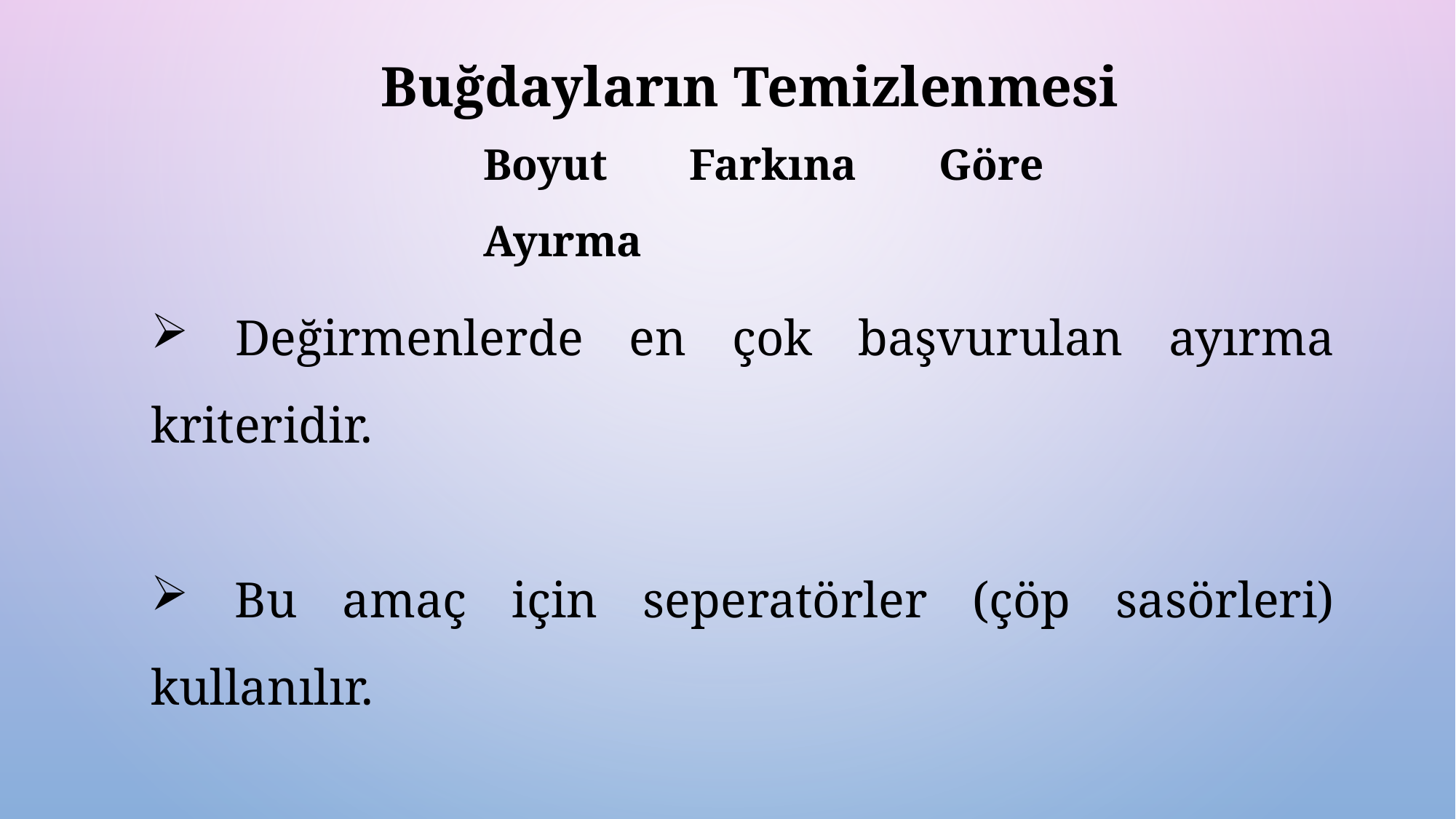

Buğdayların Temizlenmesi
Boyut Farkına Göre Ayırma
 Değirmenlerde en çok başvurulan ayırma kriteridir.

 Bu amaç için seperatörler (çöp sasörleri) kullanılır.